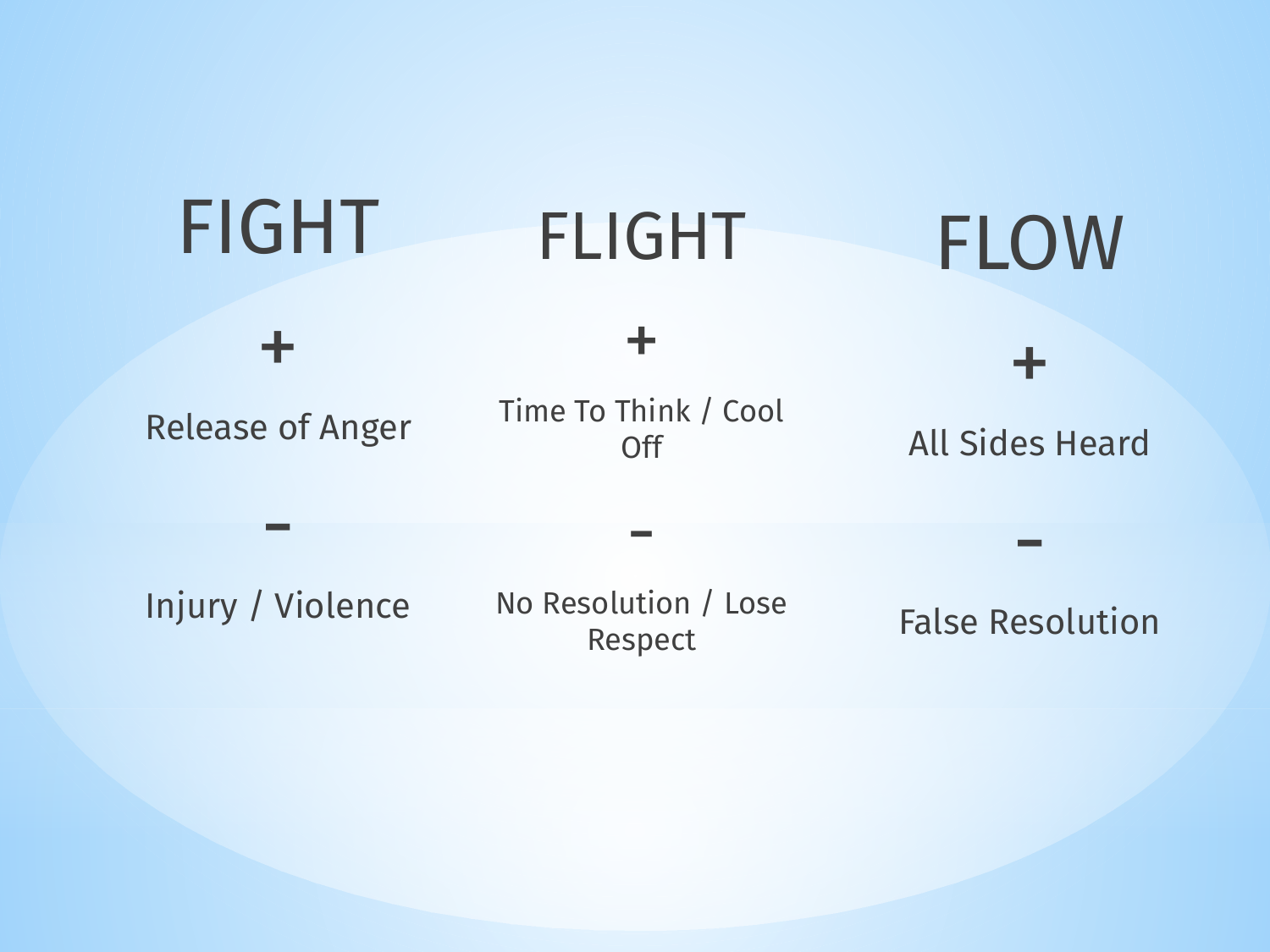

FIGHT
+
Release of Anger
-
Injury / Violence
FLIGHT
+
Time To Think / Cool Off
-
No Resolution / Lose Respect
FLOW
+
All Sides Heard
-
False Resolution